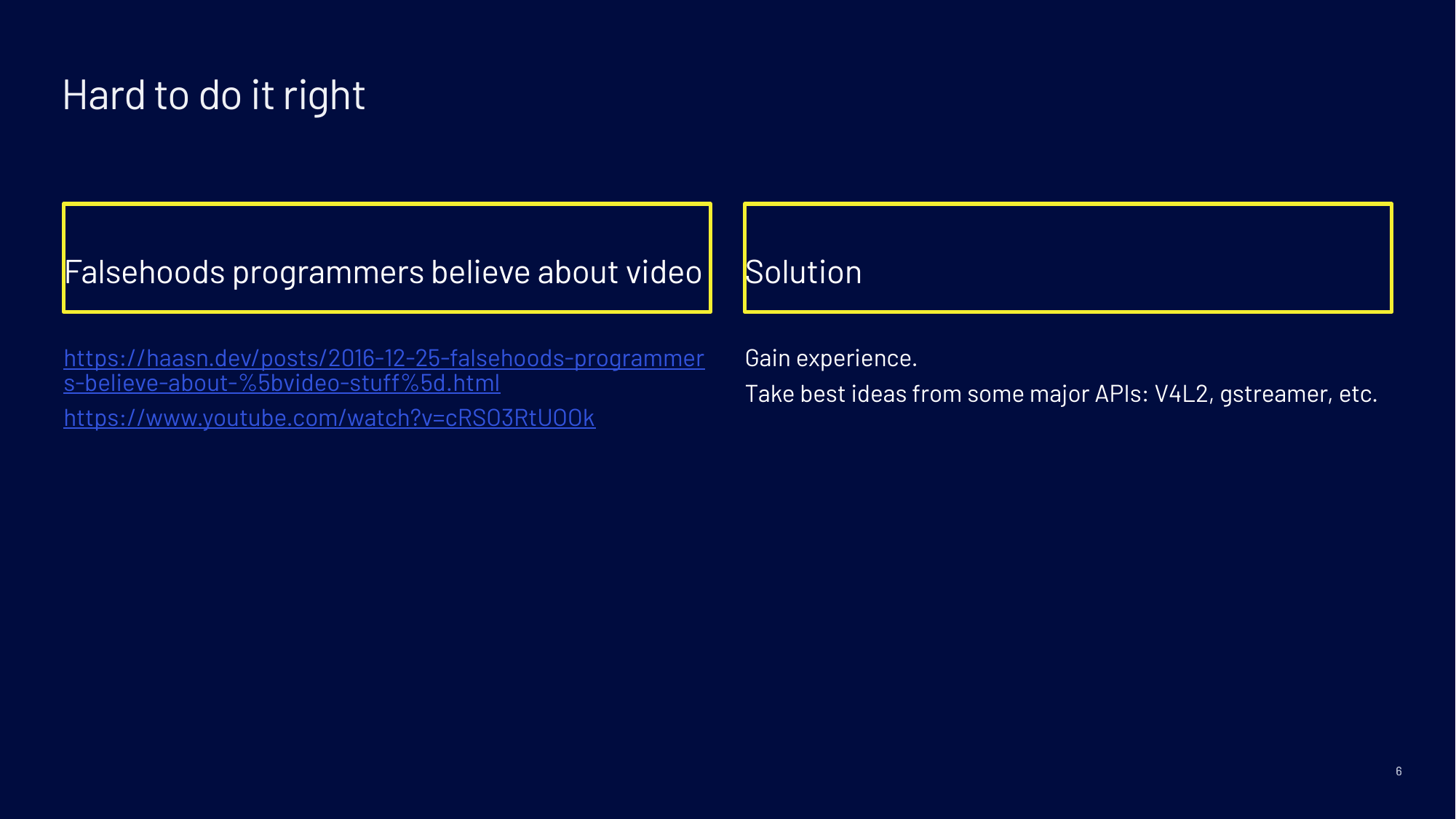

# Hard to do it right
Falsehoods programmers believe about video
Solution
https://haasn.dev/posts/2016-12-25-falsehoods-programmers-believe-about-%5bvideo-stuff%5d.html
https://www.youtube.com/watch?v=cRSO3RtUOOk
Gain experience.
Take best ideas from some major APIs: V4L2, gstreamer, etc.